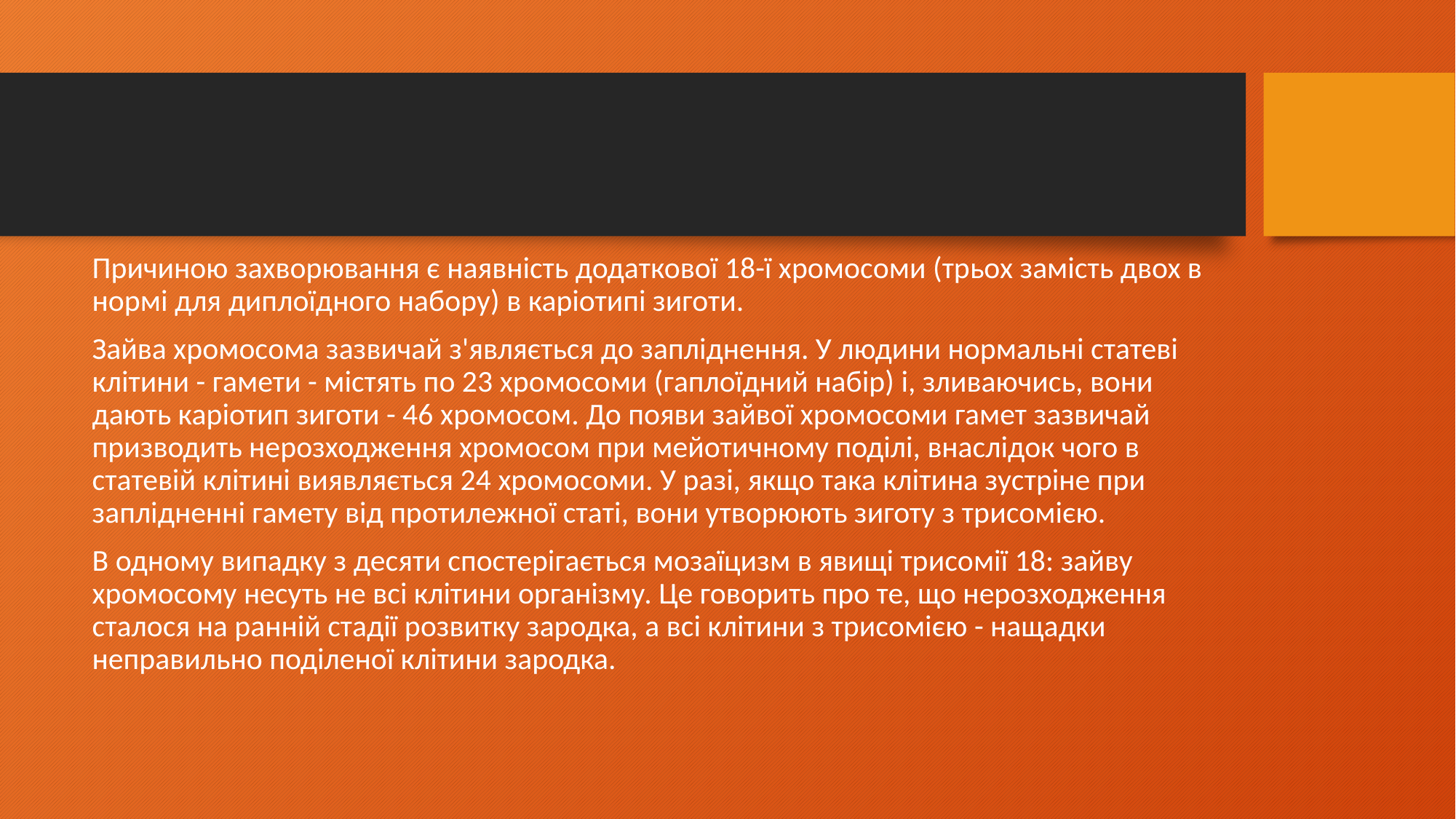

#
Причиною захворювання є наявність додаткової 18-ї хромосоми (трьох замість двох в нормі для диплоїдного набору) в каріотипі зиготи.
Зайва хромосома зазвичай з'являється до запліднення. У людини нормальні статеві клітини - гамети - містять по 23 хромосоми (гаплоїдний набір) і, зливаючись, вони дають каріотип зиготи - 46 хромосом. До появи зайвої хромосоми гамет зазвичай призводить нерозходження хромосом при мейотичному поділі, внаслідок чого в статевій клітині виявляється 24 хромосоми. У разі, якщо така клітина зустріне при заплідненні гамету від протилежної статі, вони утворюють зиготу з трисомією.
В одному випадку з десяти спостерігається мозаїцизм в явищі трисомії 18: зайву хромосому несуть не всі клітини організму. Це говорить про те, що нерозходження сталося на ранній стадії розвитку зародка, а всі клітини з трисомією - нащадки неправильно поділеної клітини зародка.